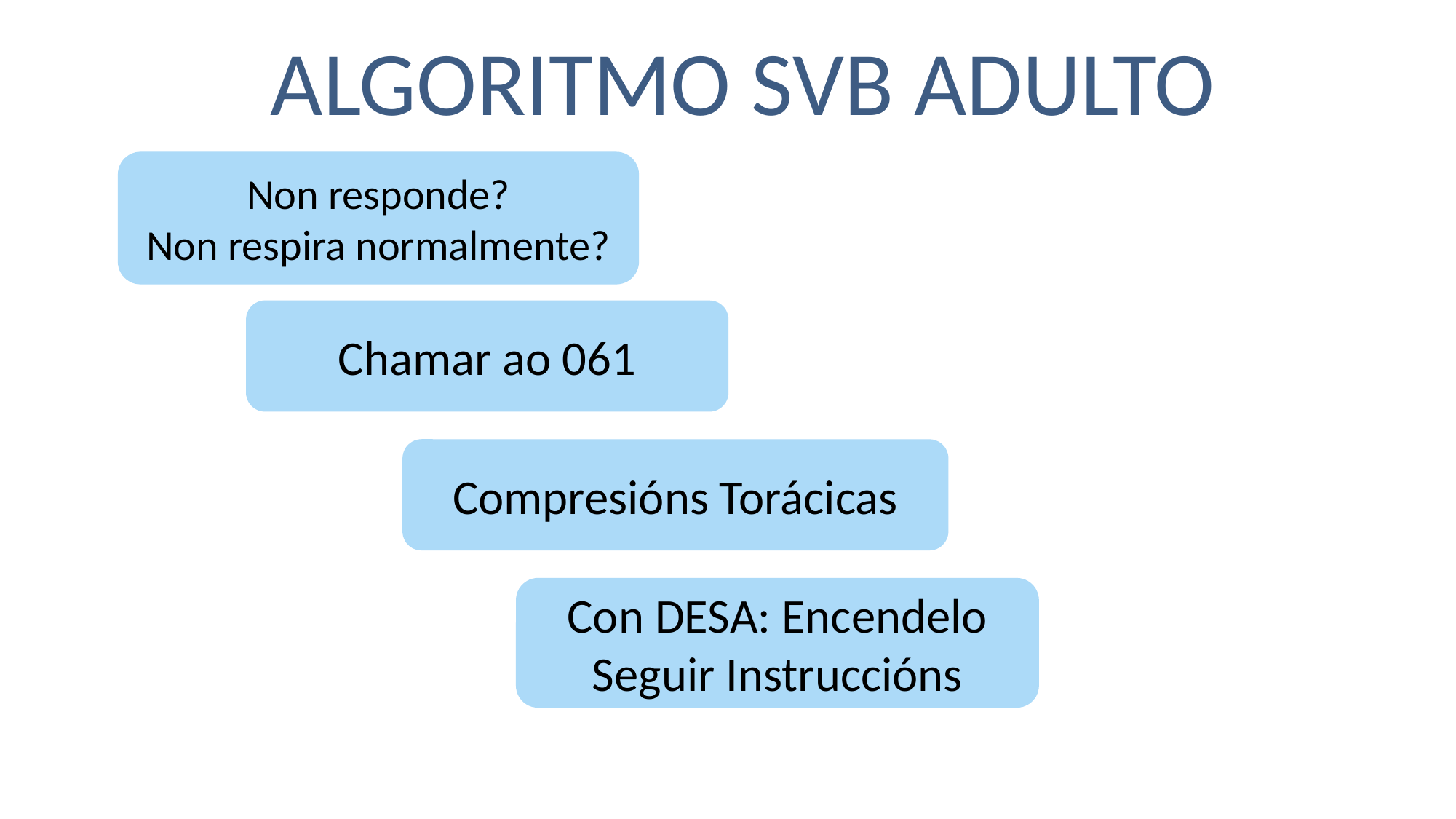

ALGORITMO SVB adulto
Non responde?
Non respira normalmente?
Chamar ao 061
Compresións Torácicas
Con DESA: Encendelo
Seguir Instruccións